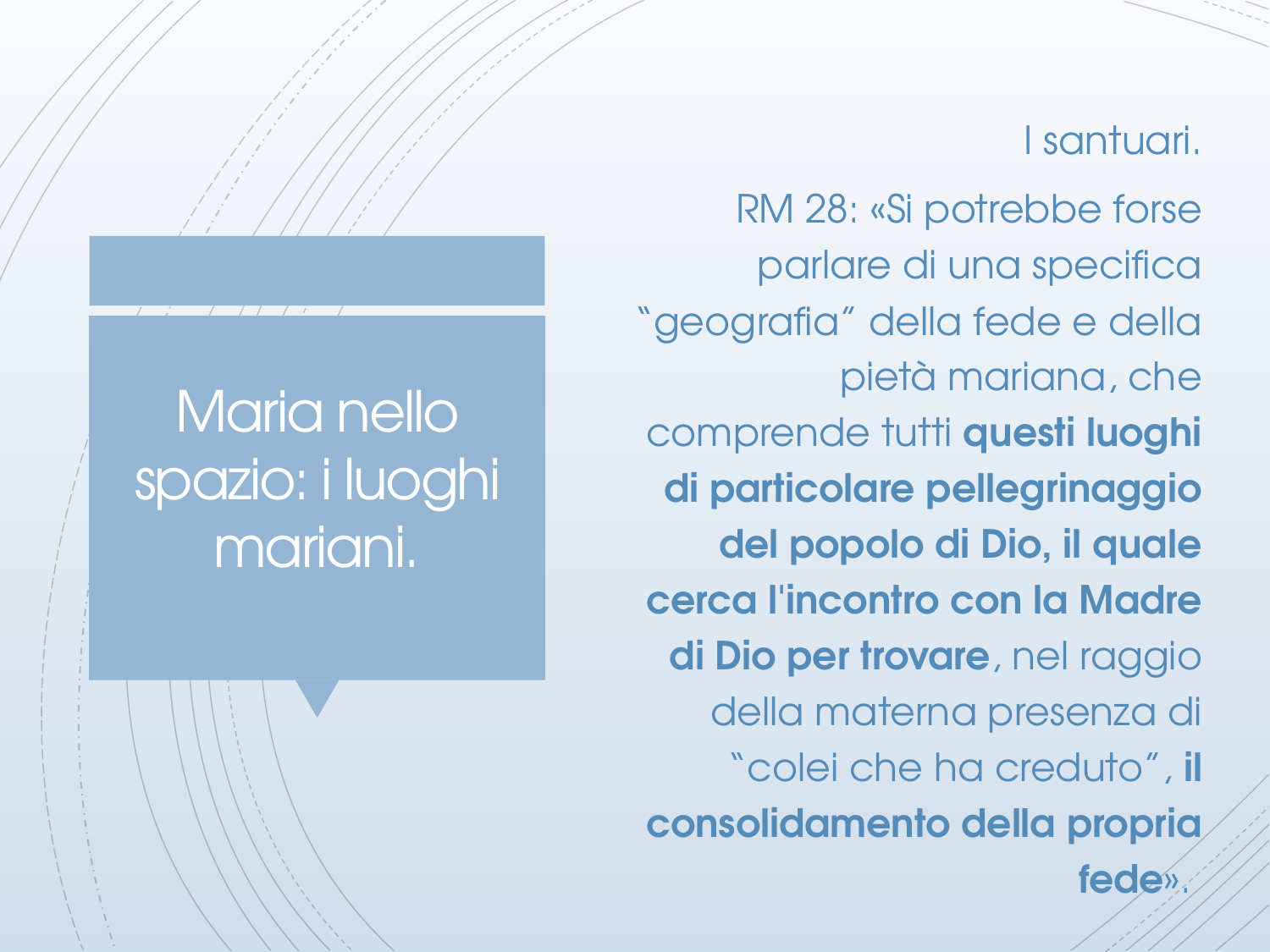

I santuari.
RM 28: «Si potrebbe forse parlare di una specifica “geografia” della fede e della pietà mariana, che comprende tutti questi luoghi di particolare pellegrinaggio del popolo di Dio, il quale cerca l'incontro con la Madre di Dio per trovare, nel raggio della materna presenza di “colei che ha creduto”, il consolidamento della propria fede».
# Maria nello spazio: i luoghi mariani.